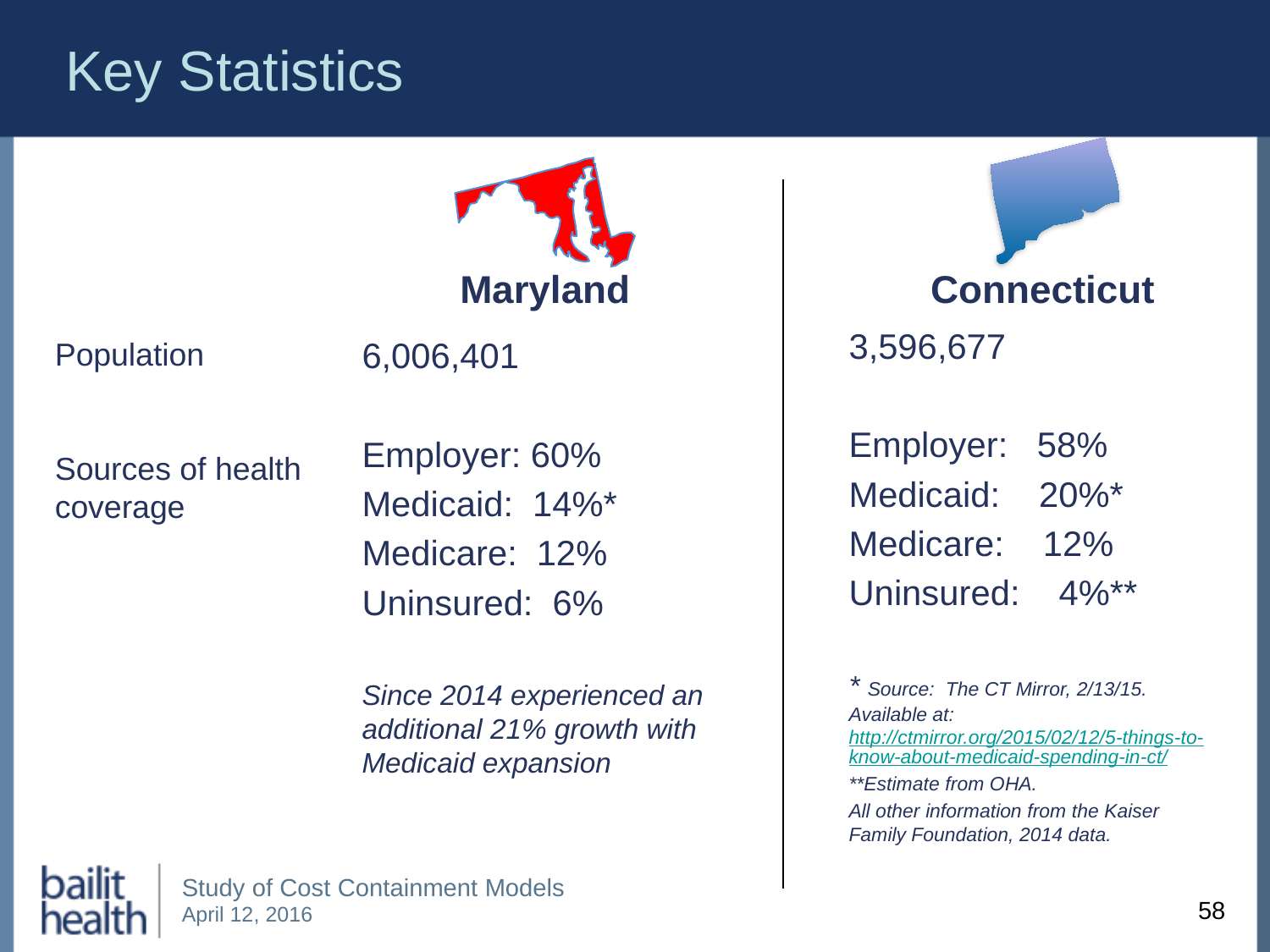

# Key Statistics

Maryland
Connecticut
3,596,677

Employer:   58%
Medicaid:    20%*
Medicare:    12%
Uninsured:    4%**

* Source:  The CT Mirror, 2/13/15.  Available at:  http://ctmirror.org/2015/02/12/5-things-to-know-about-medicaid-spending-in-ct/
**Estimate from OHA.
All other information from the Kaiser Family Foundation, 2014 data.

6,006,401

Employer: 60%
Medicaid:  14%*
Medicare:  12%
Uninsured:  6%

Since 2014 experienced an additional 21% growth with Medicaid expansion
Population

Sources of health coverage

58